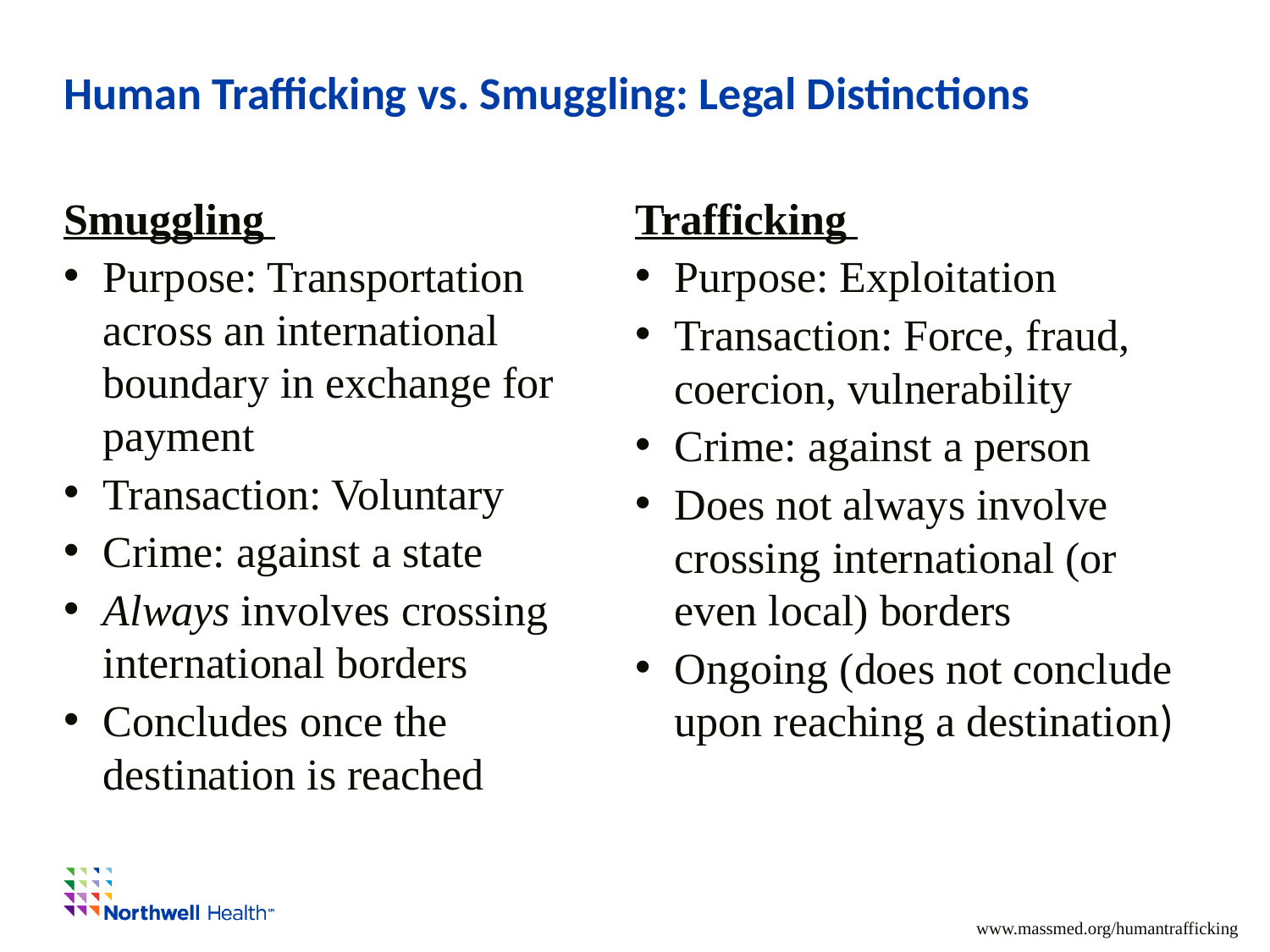

# Human Trafficking vs. Smuggling: Legal Distinctions
Smuggling
Purpose: Transportation  across an international boundary in exchange for payment
Transaction: Voluntary
Crime: against a state
Always involves crossing international borders
Concludes once the destination is reached
Trafficking
Purpose: Exploitation
Transaction: Force, fraud, coercion, vulnerability
Crime: against a person
Does not always involve crossing international (or even local) borders
Ongoing (does not conclude upon reaching a destination)
www.massmed.org/humantrafficking